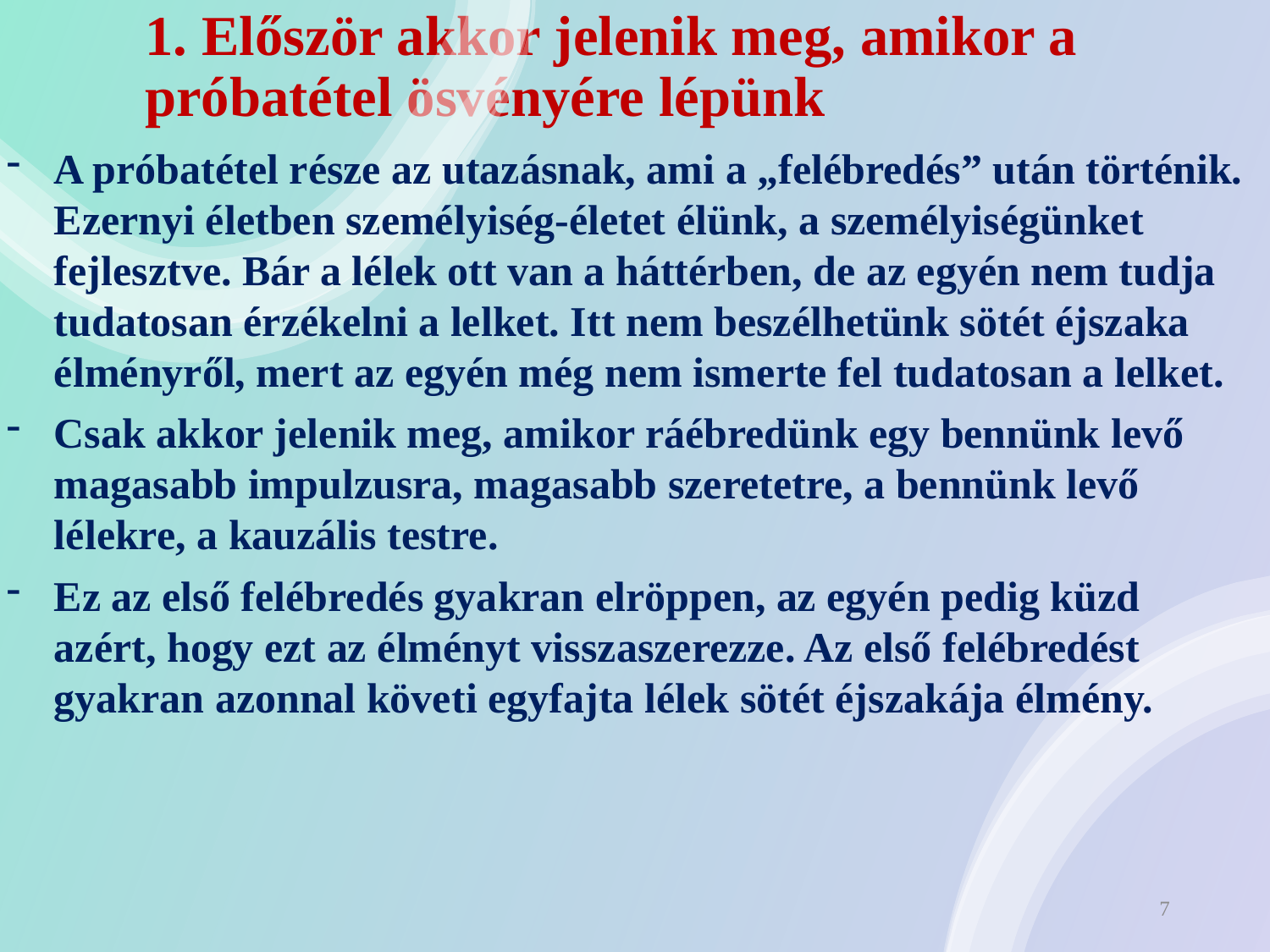

# 1. Először akkor jelenik meg, amikor a próbatétel ösvényére lépünk

A próbatétel része az utazásnak, ami a „felébredés” után történik. Ezernyi életben személyiség-életet élünk, a személyiségünket fejlesztve. Bár a lélek ott van a háttérben, de az egyén nem tudja tudatosan érzékelni a lelket. Itt nem beszélhetünk sötét éjszaka élményről, mert az egyén még nem ismerte fel tudatosan a lelket.
Csak akkor jelenik meg, amikor ráébredünk egy bennünk levő magasabb impulzusra, magasabb szeretetre, a bennünk levő lélekre, a kauzális testre.
Ez az első felébredés gyakran elröppen, az egyén pedig küzd azért, hogy ezt az élményt visszaszerezze. Az első felébredést gyakran azonnal követi egyfajta lélek sötét éjszakája élmény.

7